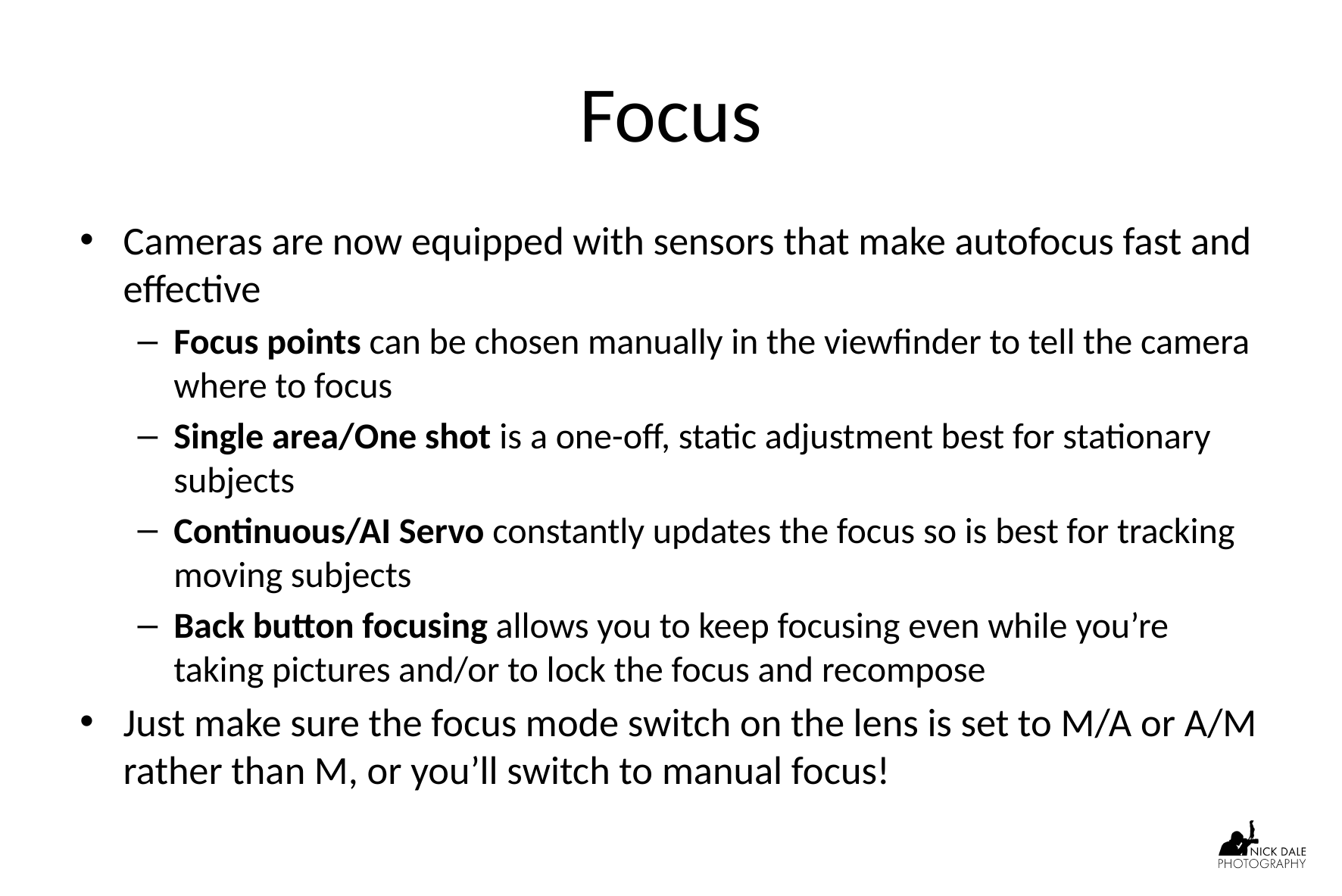

# Focus
Cameras are now equipped with sensors that make autofocus fast and effective
Focus points can be chosen manually in the viewfinder to tell the camera where to focus
Single area/One shot is a one-off, static adjustment best for stationary subjects
Continuous/AI Servo constantly updates the focus so is best for tracking moving subjects
Back button focusing allows you to keep focusing even while you’re taking pictures and/or to lock the focus and recompose
Just make sure the focus mode switch on the lens is set to M/A or A/M rather than M, or you’ll switch to manual focus!